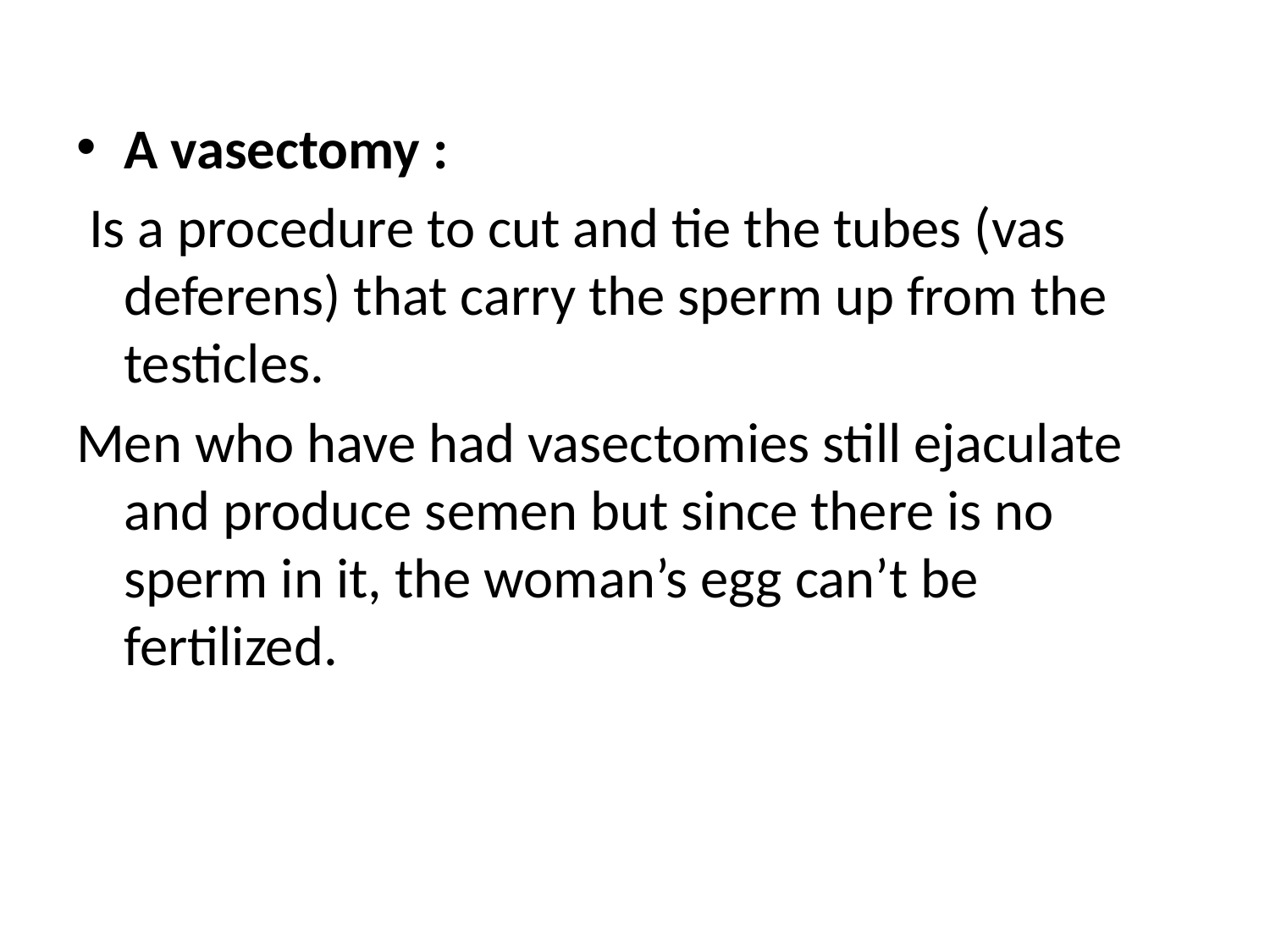

A vasectomy :
 Is a procedure to cut and tie the tubes (vas deferens) that carry the sperm up from the testicles.
Men who have had vasectomies still ejaculate and produce semen but since there is no sperm in it, the woman’s egg can’t be fertilized.